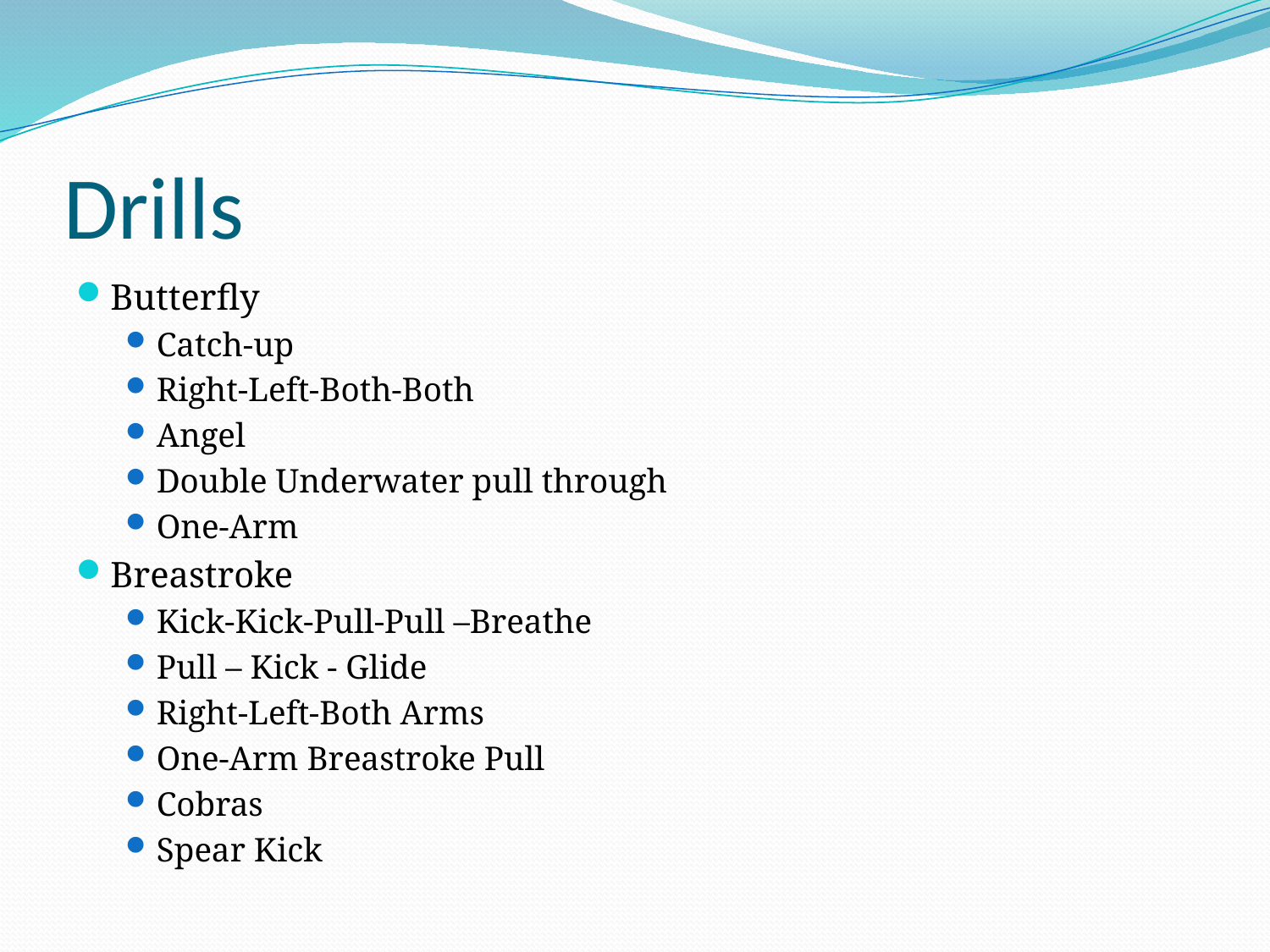

# Drills
Butterfly
Catch-up
Right-Left-Both-Both
Angel
Double Underwater pull through
One-Arm
Breastroke
Kick-Kick-Pull-Pull –Breathe
Pull – Kick - Glide
Right-Left-Both Arms
One-Arm Breastroke Pull
Cobras
Spear Kick